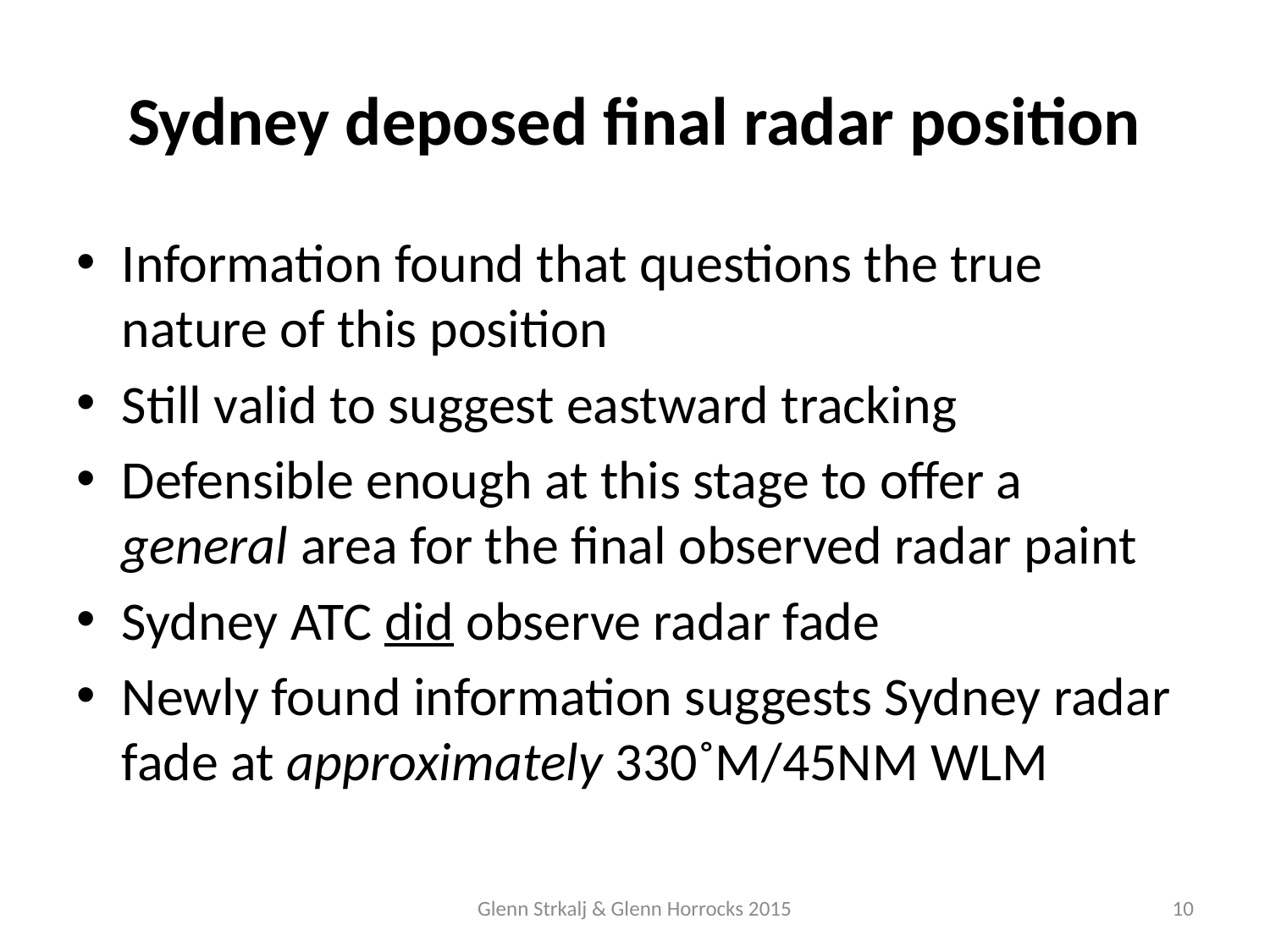

# Sydney deposed final radar position
Information found that questions the true nature of this position
Still valid to suggest eastward tracking
Defensible enough at this stage to offer a general area for the final observed radar paint
Sydney ATC did observe radar fade
Newly found information suggests Sydney radar fade at approximately 330˚M/45NM WLM
Glenn Strkalj & Glenn Horrocks 2015
10